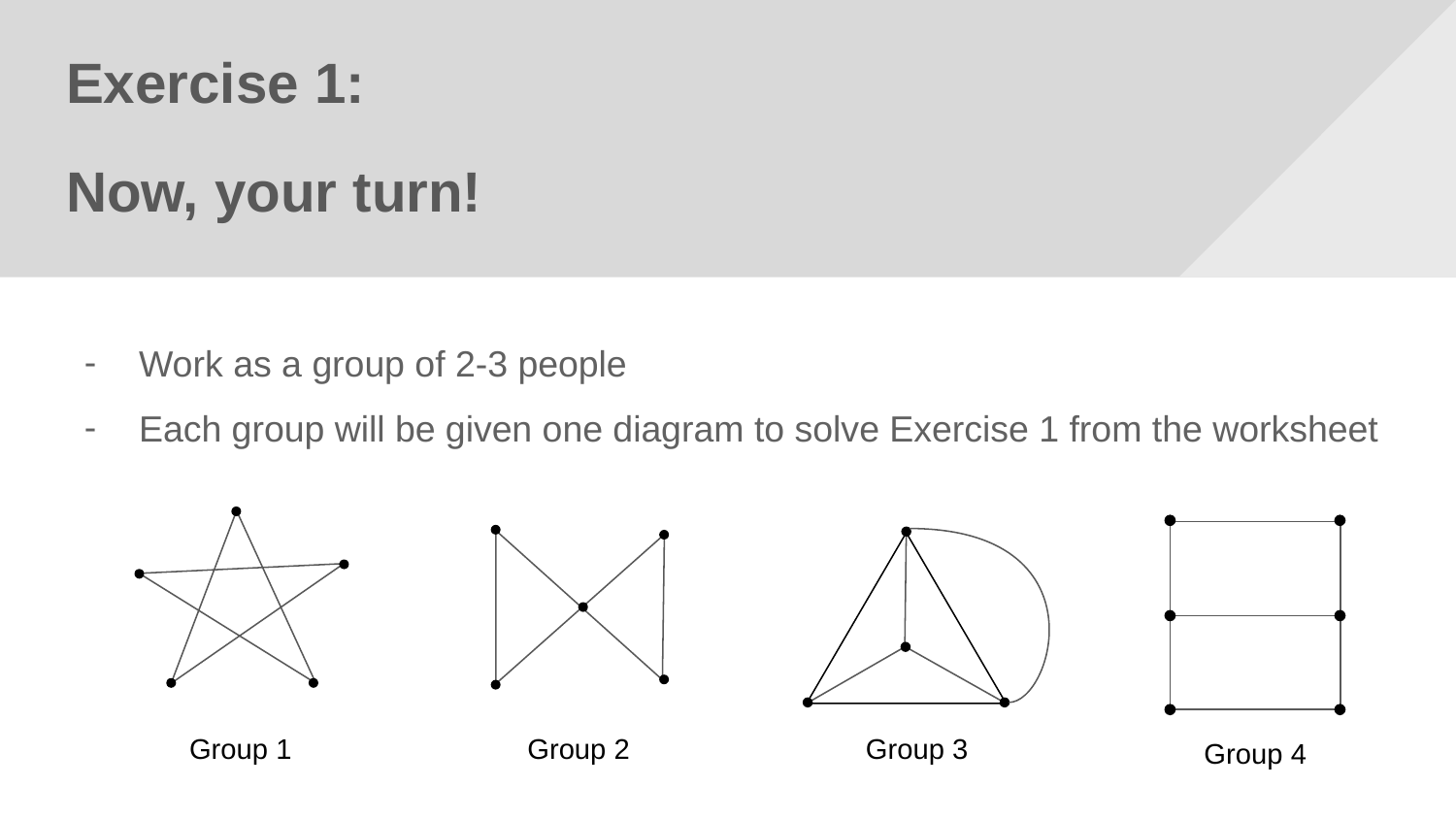

# Exercise 1:

Now, your turn!
Work as a group of 2-3 people
Each group will be given one diagram to solve Exercise 1 from the worksheet

Group 1
Group 2
Group 3
Group 4